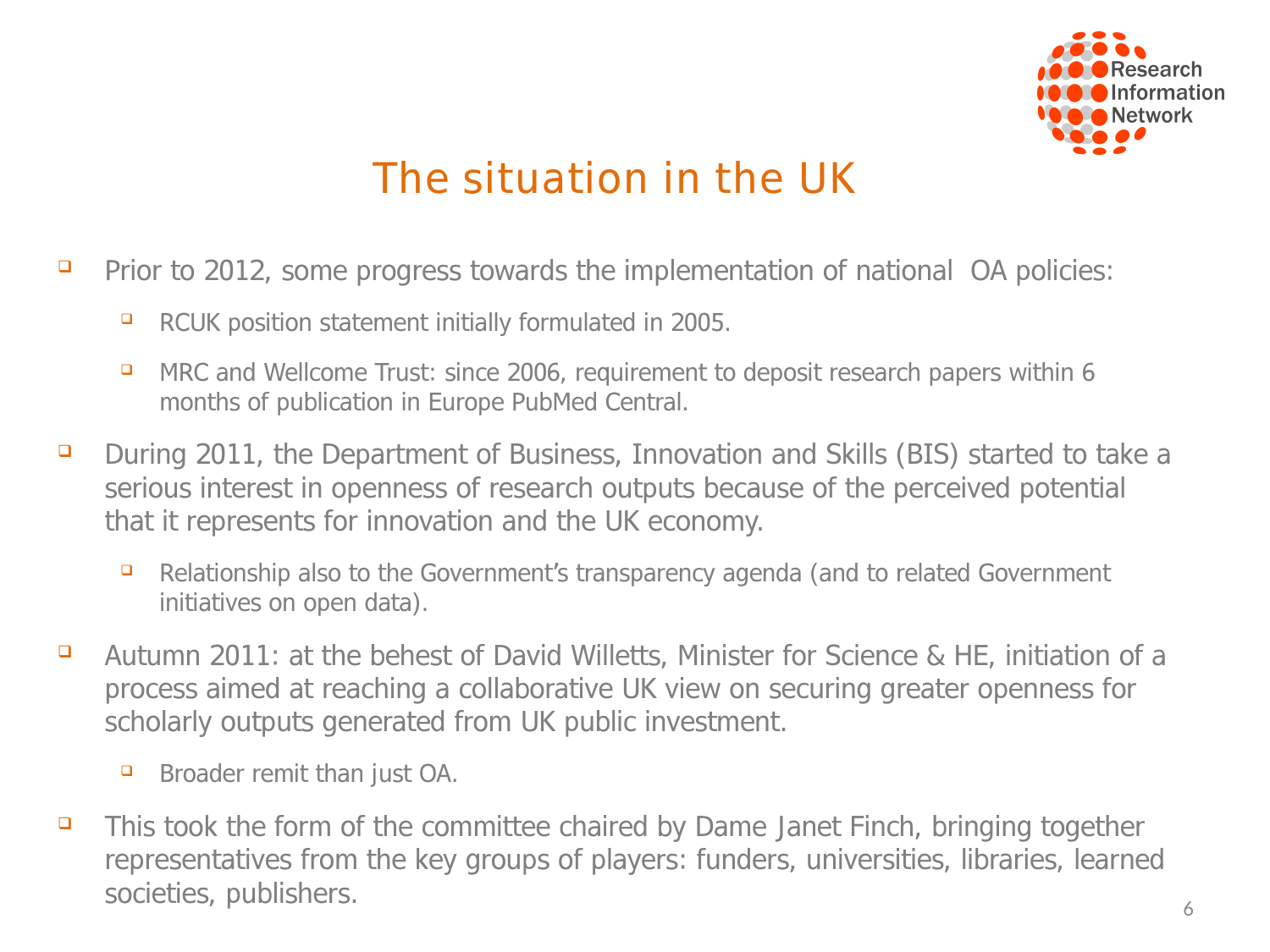

# The situation in the UK
Prior to 2012, some progress towards the implementation of national  OA policies:
RCUK position statement initially formulated in 2005.
MRC and Wellcome Trust: since 2006, requirement to deposit research papers within 6 months of publication in Europe PubMed Central.
During 2011, the Department of Business, Innovation and Skills (BIS) started to take a serious interest in openness of research outputs because of the perceived potential that it represents for innovation and the UK economy.
Relationship also to the Government’s transparency agenda (and to related Government initiatives on open data).
Autumn 2011: at the behest of David Willetts, Minister for Science & HE, initiation of a process aimed at reaching a collaborative UK view on securing greater openness for scholarly outputs generated from UK public investment.
Broader remit than just OA.
This took the form of the committee chaired by Dame Janet Finch, bringing together representatives from the key groups of players: funders, universities, libraries, learned societies, publishers.
6